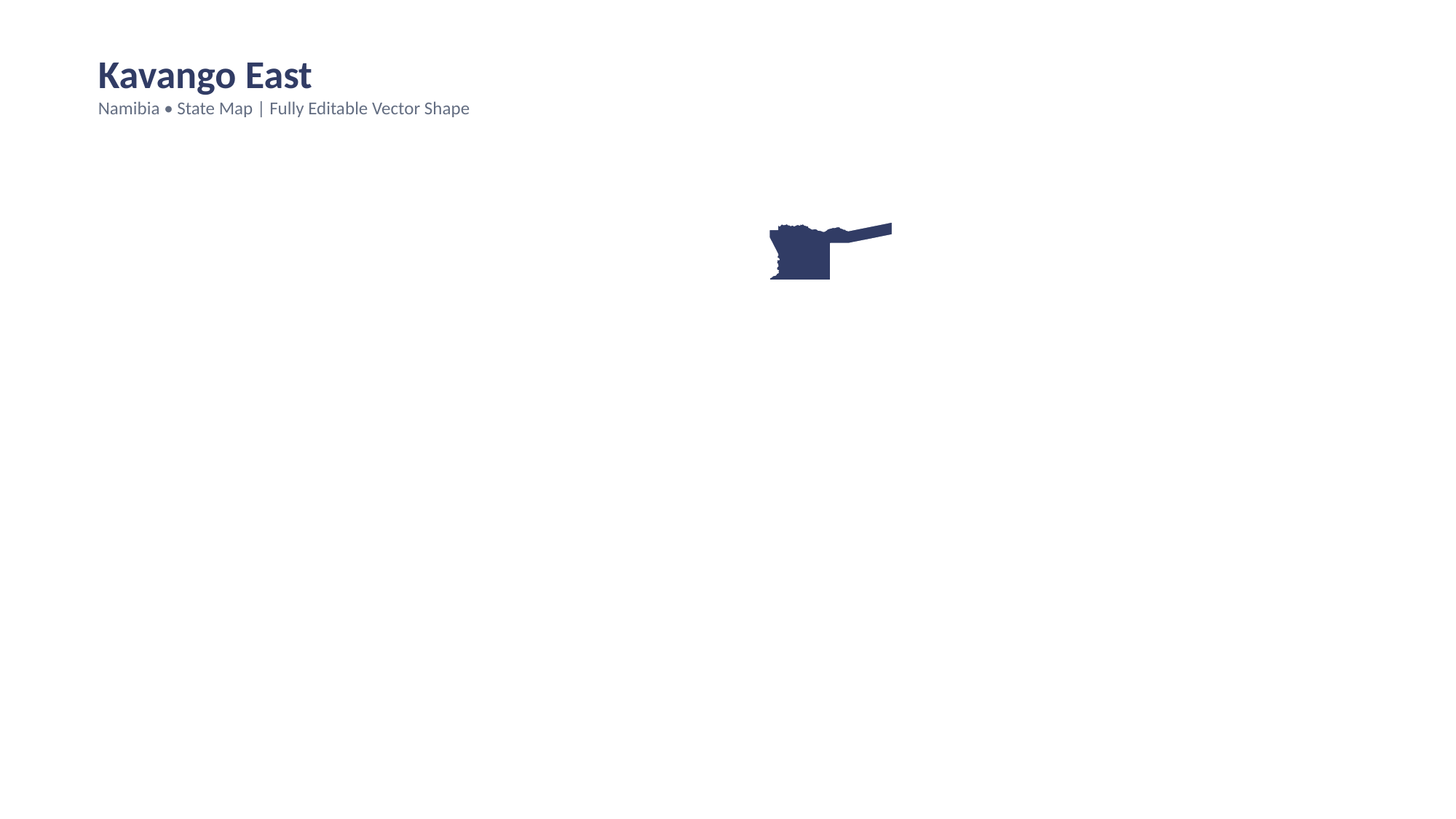

Kavango East
Namibia • State Map | Fully Editable Vector Shape